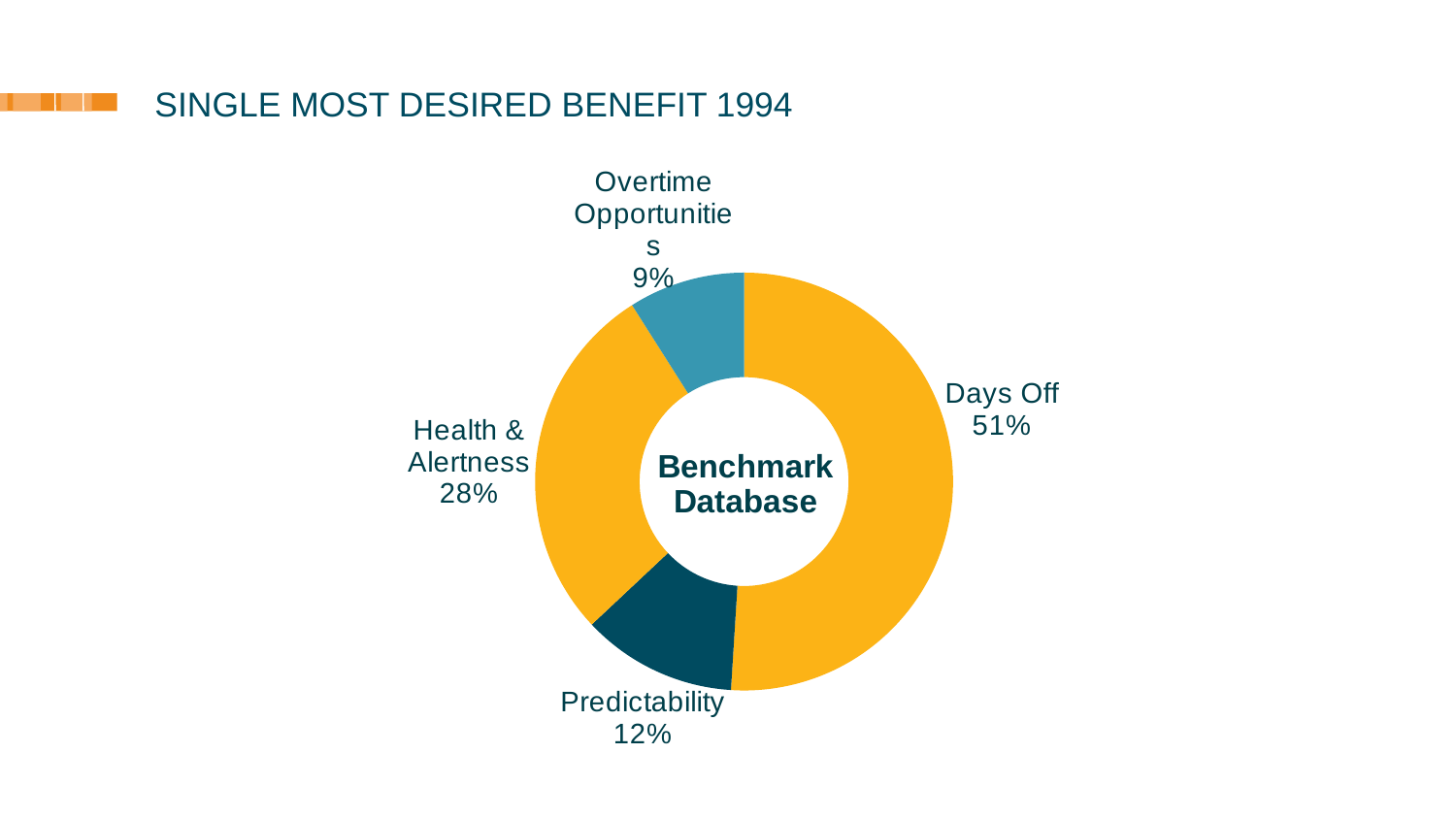

# SINGLE MOST DESIRED BENEFIT 1994

### Chart: Benchmark Database

| Category |  |
|---|---|
| Days Off | 51.0 |
| Predictability | 12.0 |
| Health & Alertness | 28.0 |
| Overtime Opportunities | 9.0 |